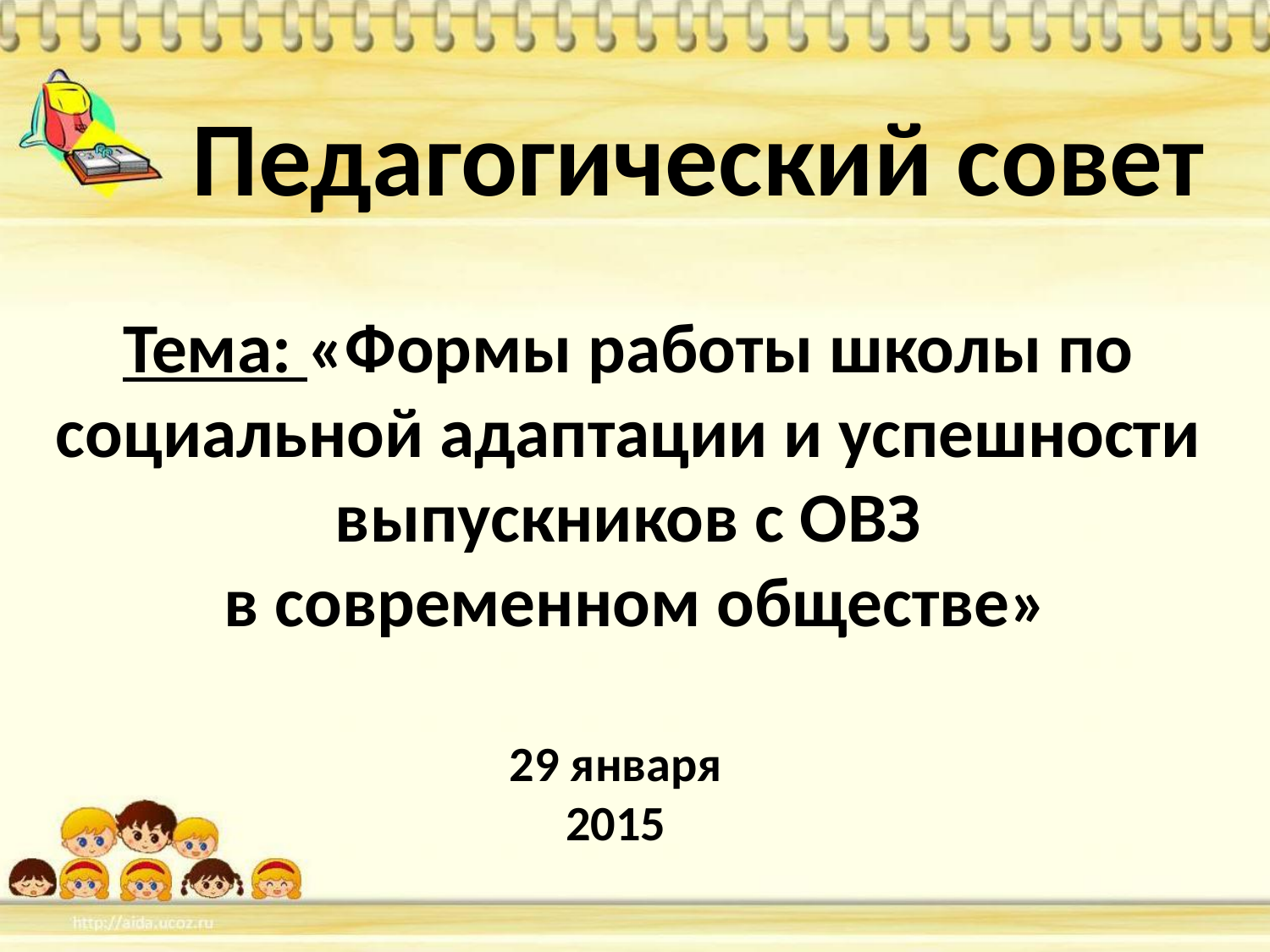

# Педагогический совет
Тема: «Формы работы школы по социальной адаптации и успешности выпускников с ОВЗ
 в современном обществе»
29 января
2015